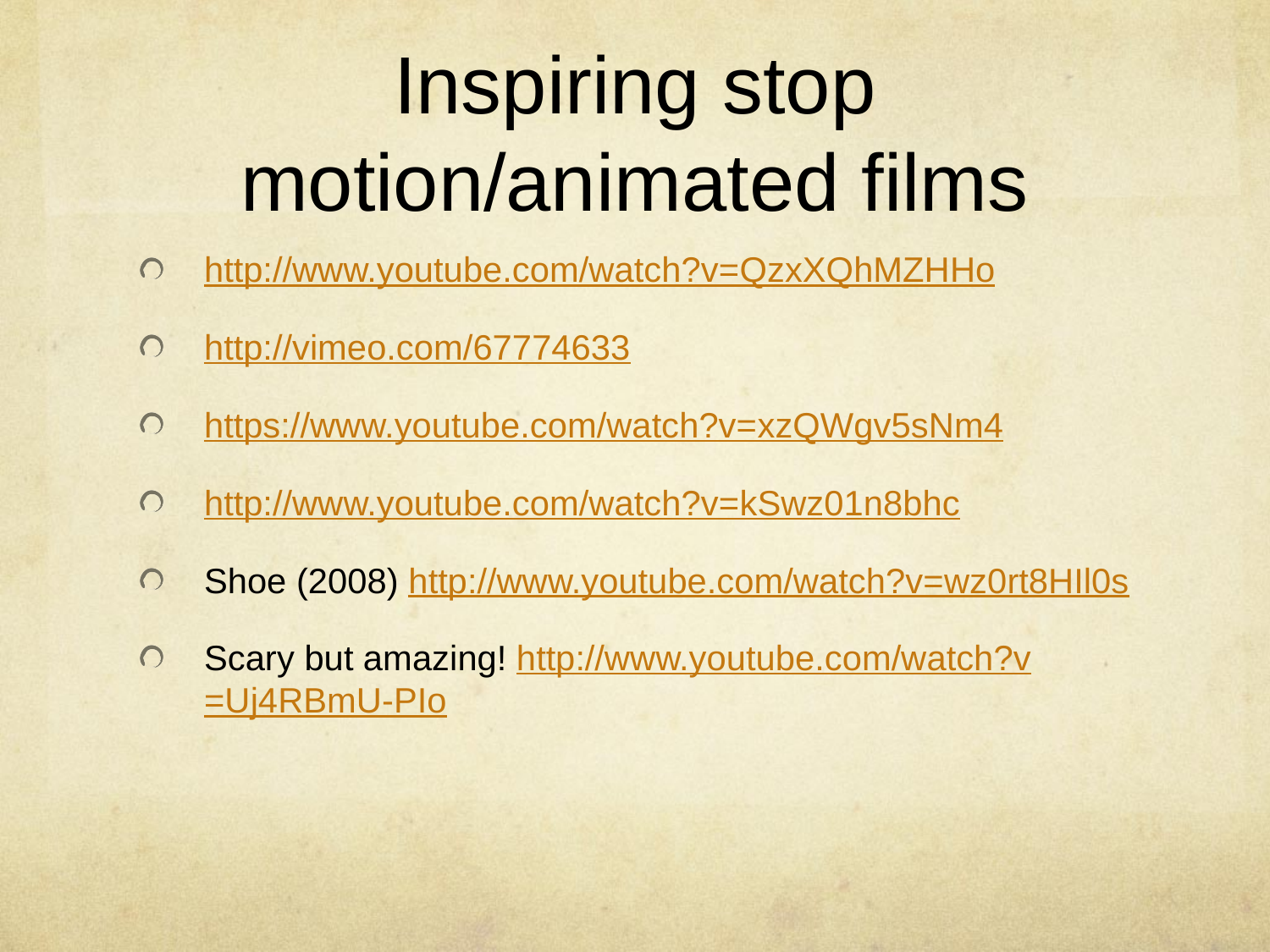

# Inspiring stop motion/animated films
http://www.youtube.com/watch?v=QzxXQhMZHHo
http://vimeo.com/67774633
https://www.youtube.com/watch?v=xzQWgv5sNm4
http://www.youtube.com/watch?v=kSwz01n8bhc
Shoe (2008) http://www.youtube.com/watch?v=wz0rt8HIl0s
Scary but amazing! http://www.youtube.com/watch?v=Uj4RBmU-PIo